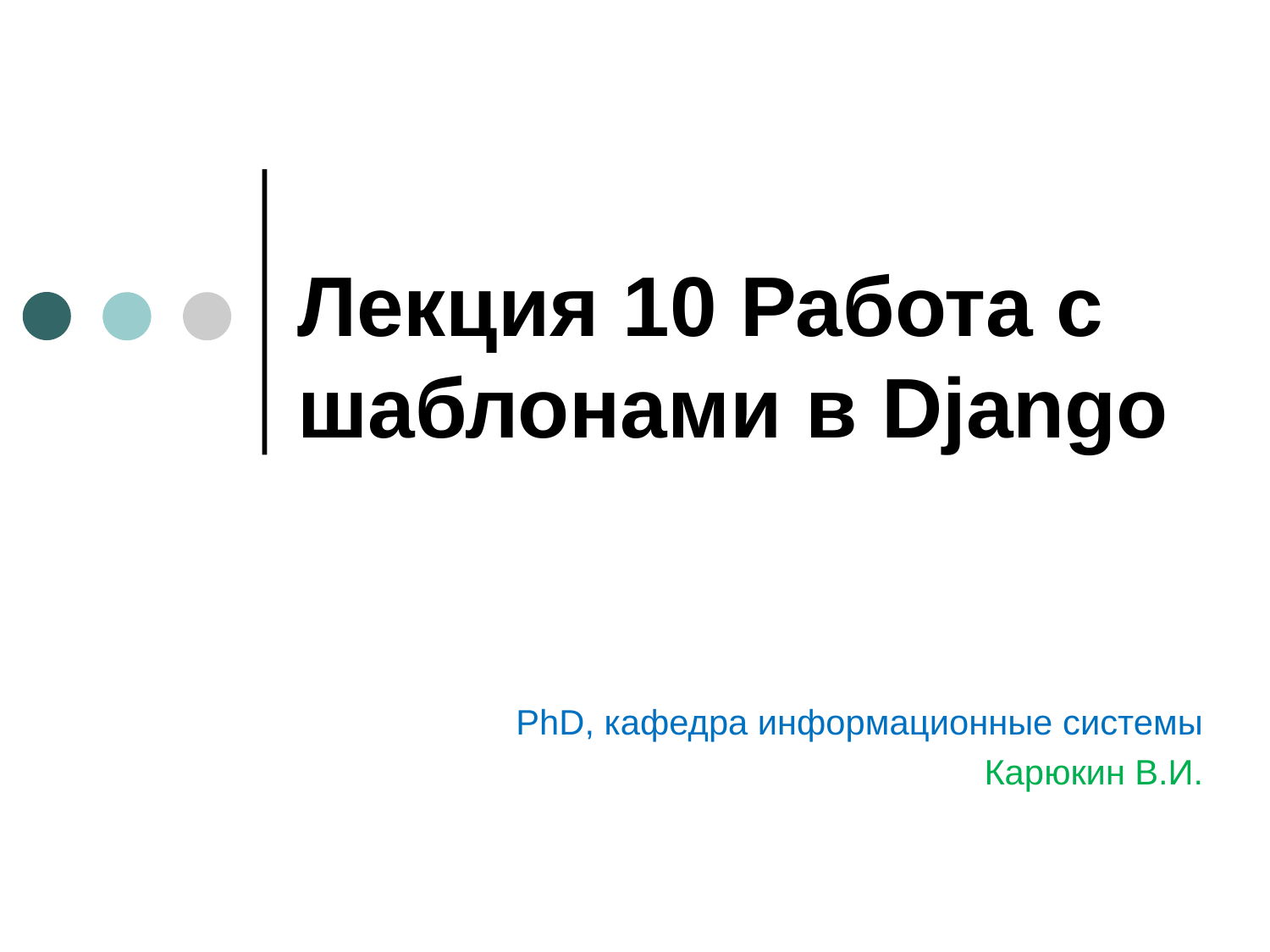

# Лекция 10 Работа с шаблонами в Django
PhD, кафедра информационные системы
Карюкин В.И.